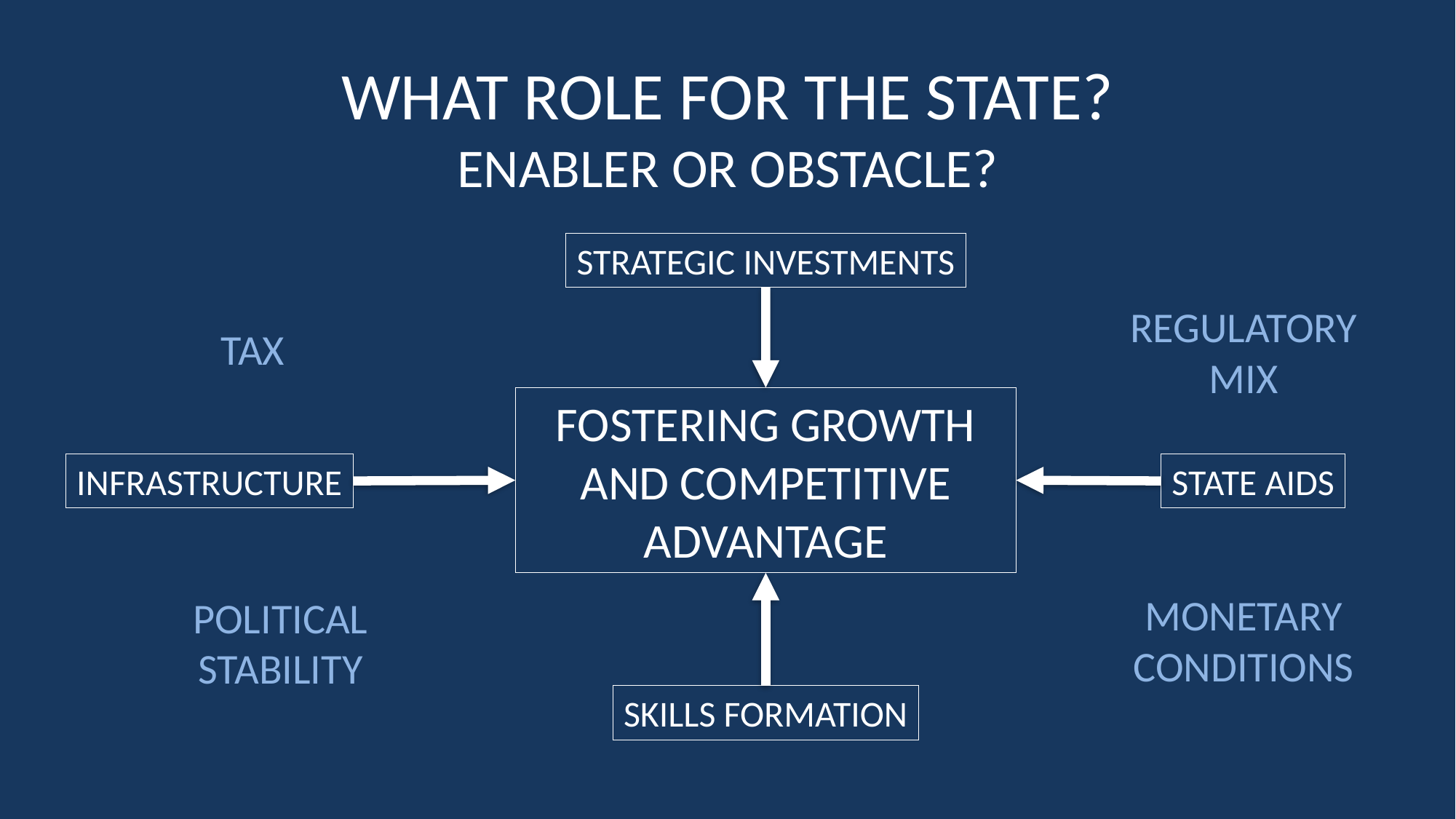

# WHAT ROLE FOR THE STATE? ENABLER OR OBSTACLE?
STRATEGIC INVESTMENTS
REGULATORY MIX
TAX
FOSTERING GROWTH AND COMPETITIVE ADVANTAGE
STATE AIDS
INFRASTRUCTURE
MONETARY CONDITIONS
POLITICAL STABILITY
SKILLS FORMATION